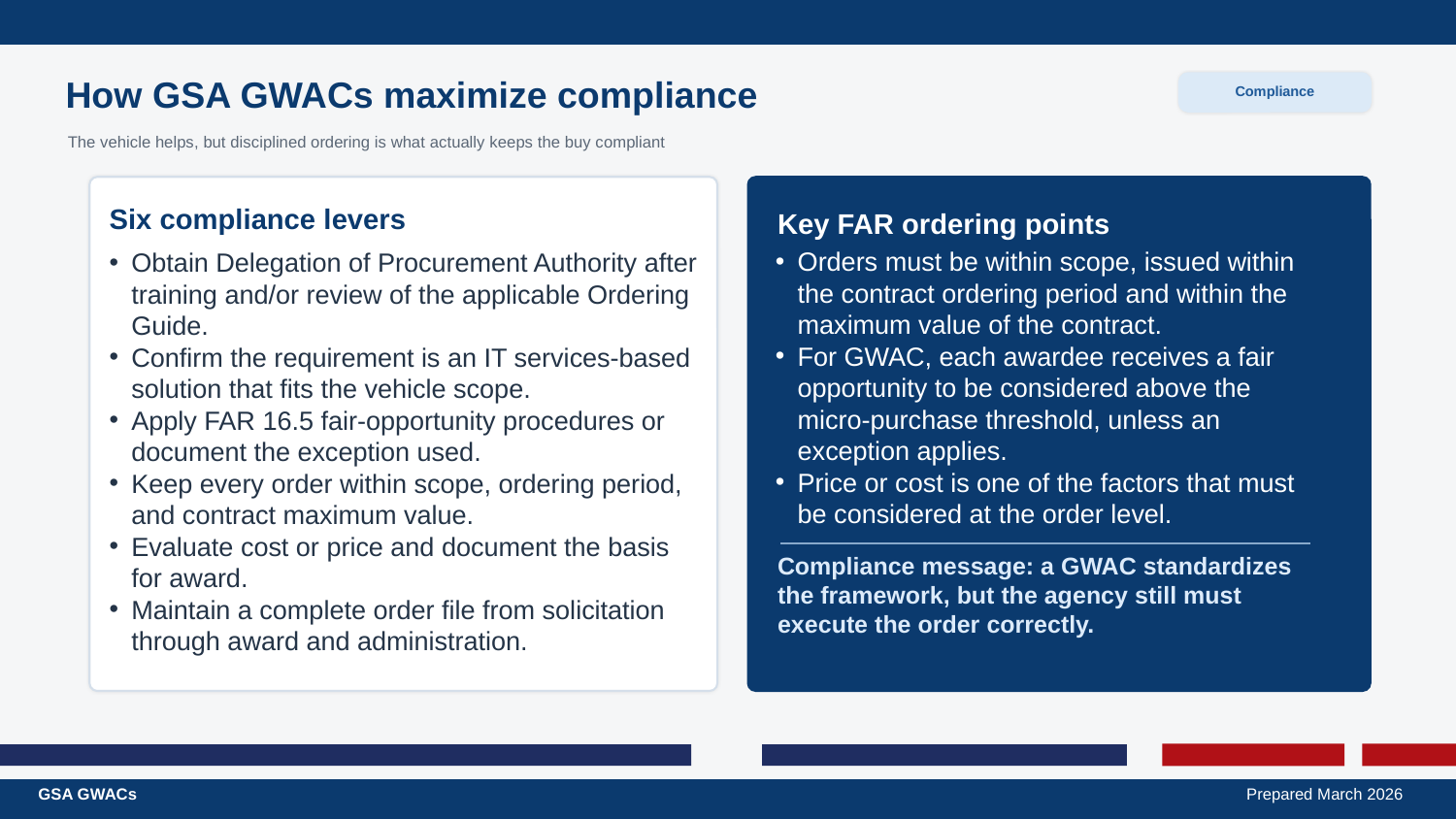

How GSA GWACs maximize compliance

Compliance
The vehicle helps, but disciplined ordering is what actually keeps the buy compliant

Six compliance levers
Key FAR ordering points
Obtain Delegation of Procurement Authority after training and/or review of the applicable Ordering Guide.
Confirm the requirement is an IT services-based solution that fits the vehicle scope.
Apply FAR 16.5 fair-opportunity procedures or document the exception used.
Keep every order within scope, ordering period, and contract maximum value.
Evaluate cost or price and document the basis for award.
Maintain a complete order file from solicitation through award and administration.
Orders must be within scope, issued within the contract ordering period and within the maximum value of the contract.
For GWAC, each awardee receives a fair opportunity to be considered above the micro-purchase threshold, unless an exception applies.
Price or cost is one of the factors that must be considered at the order level.
Compliance message: a GWAC standardizes the framework, but the agency still must execute the order correctly.